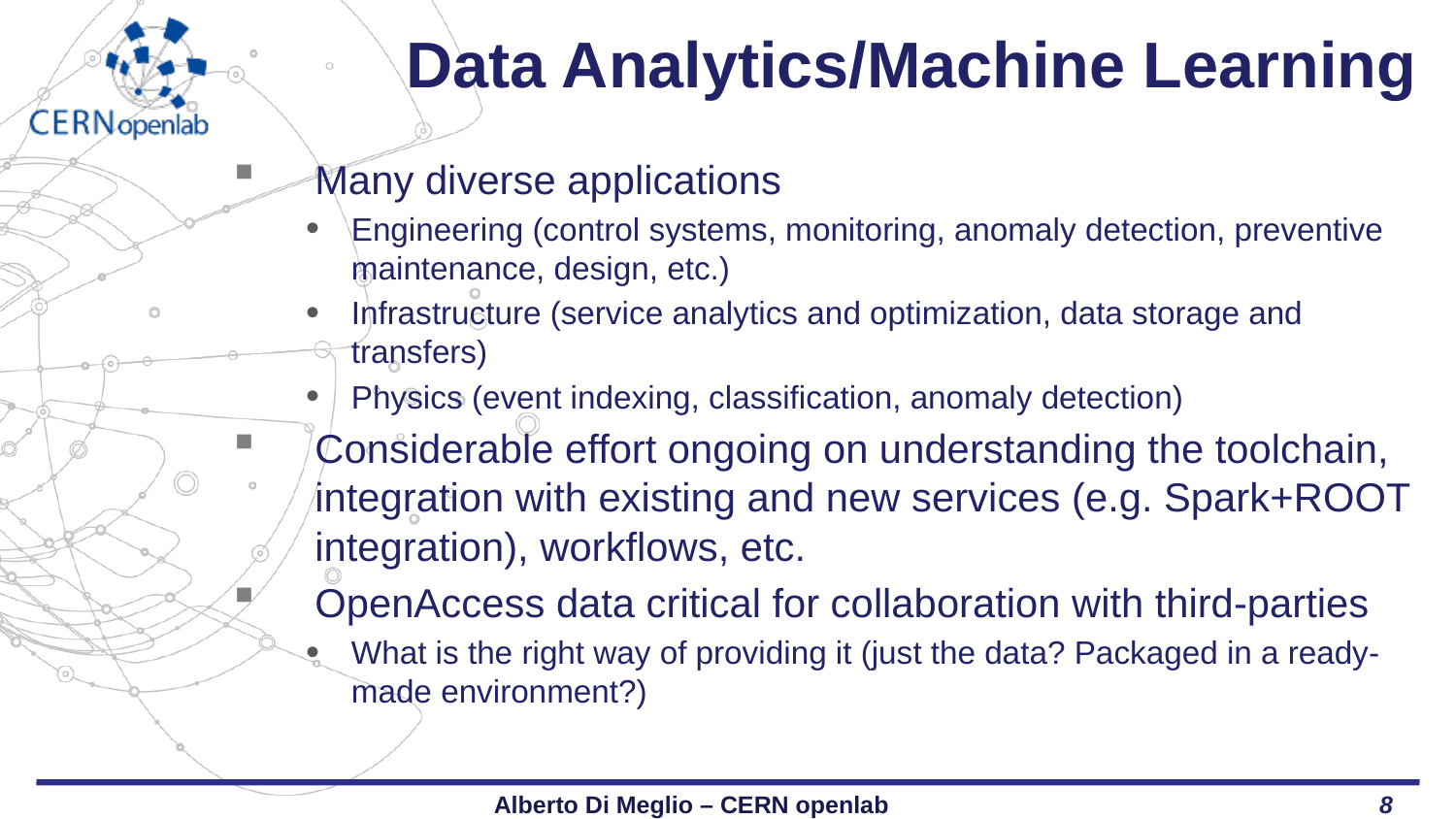

# Data Analytics/Machine Learning
Many diverse applications
Engineering (control systems, monitoring, anomaly detection, preventive maintenance, design, etc.)
Infrastructure (service analytics and optimization, data storage and transfers)
Physics (event indexing, classification, anomaly detection)
Considerable effort ongoing on understanding the toolchain, integration with existing and new services (e.g. Spark+ROOT integration), workflows, etc.
OpenAccess data critical for collaboration with third-parties
What is the right way of providing it (just the data? Packaged in a ready-made environment?)

Alberto Di Meglio – CERN openlab
8